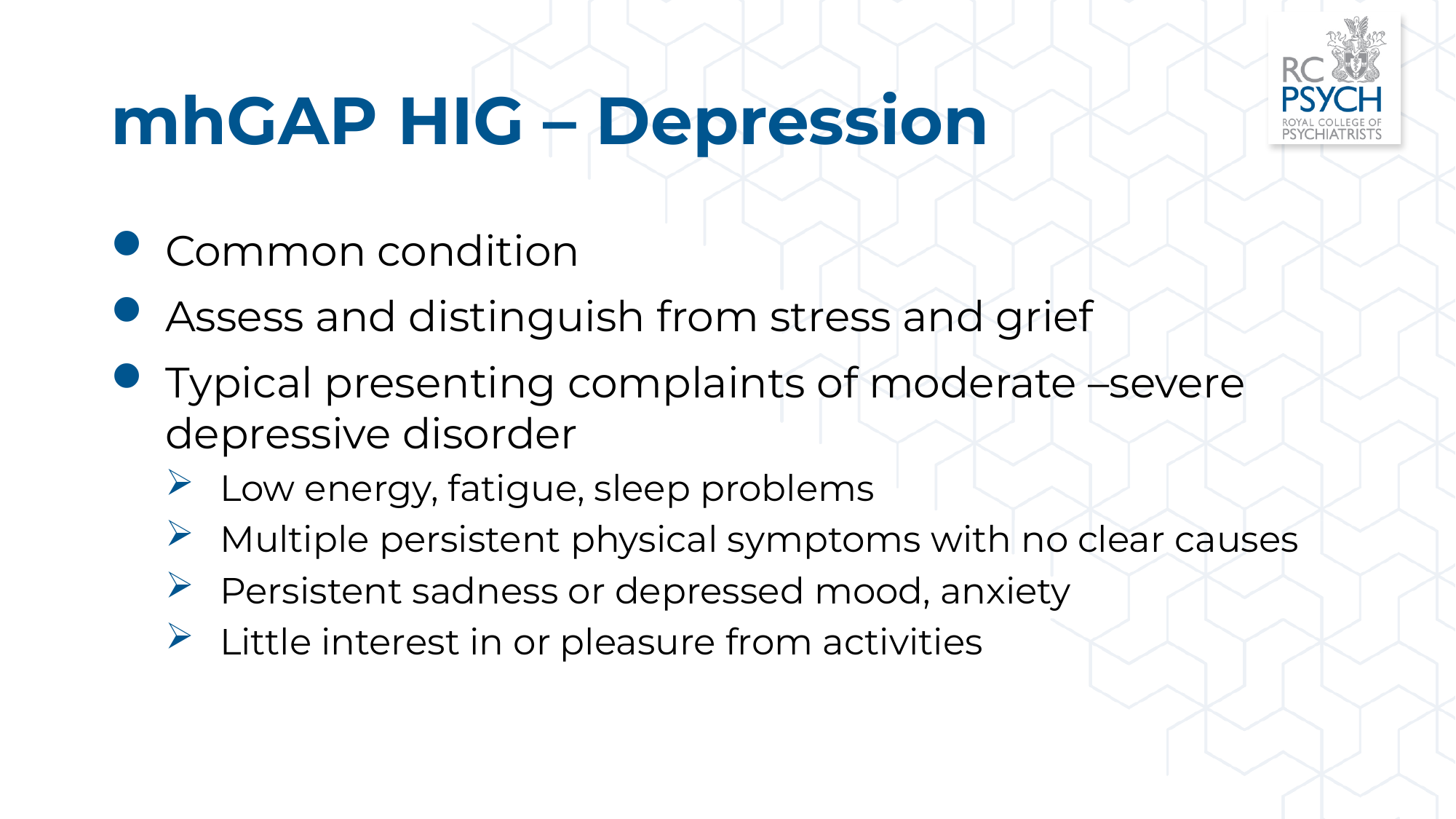

# mhGAP HIG – Depression
Common condition
Assess and distinguish from stress and grief
Typical presenting complaints of moderate –severe depressive disorder
Low energy, fatigue, sleep problems
Multiple persistent physical symptoms with no clear causes
Persistent sadness or depressed mood, anxiety
Little interest in or pleasure from activities